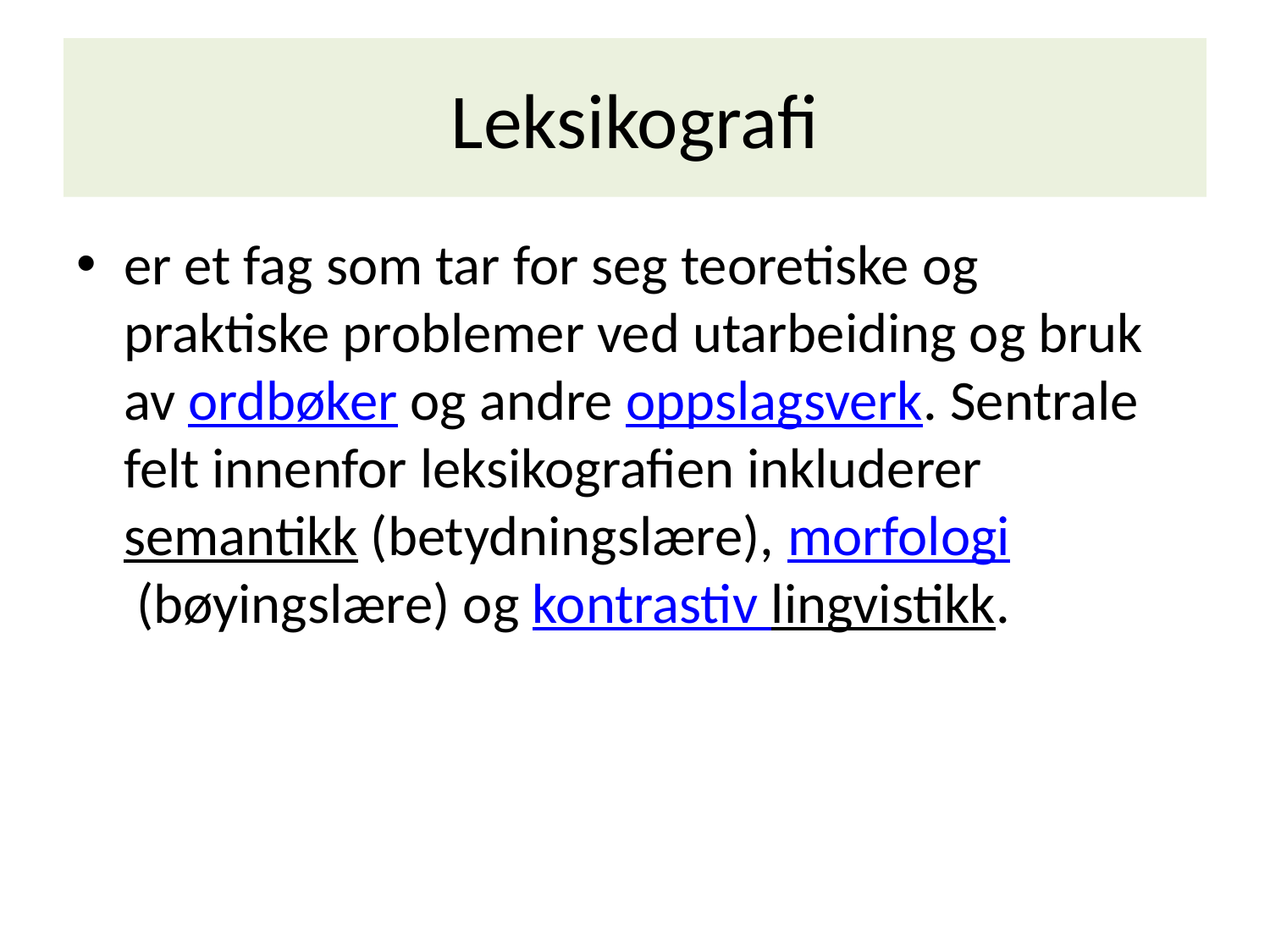

# Leksikografi
er et fag som tar for seg teoretiske og praktiske problemer ved utarbeiding og bruk av ordbøker og andre oppslagsverk. Sentrale felt innenfor leksikografien inkluderer semantikk (betydningslære), morfologi (bøyingslære) og kontrastiv lingvistikk.